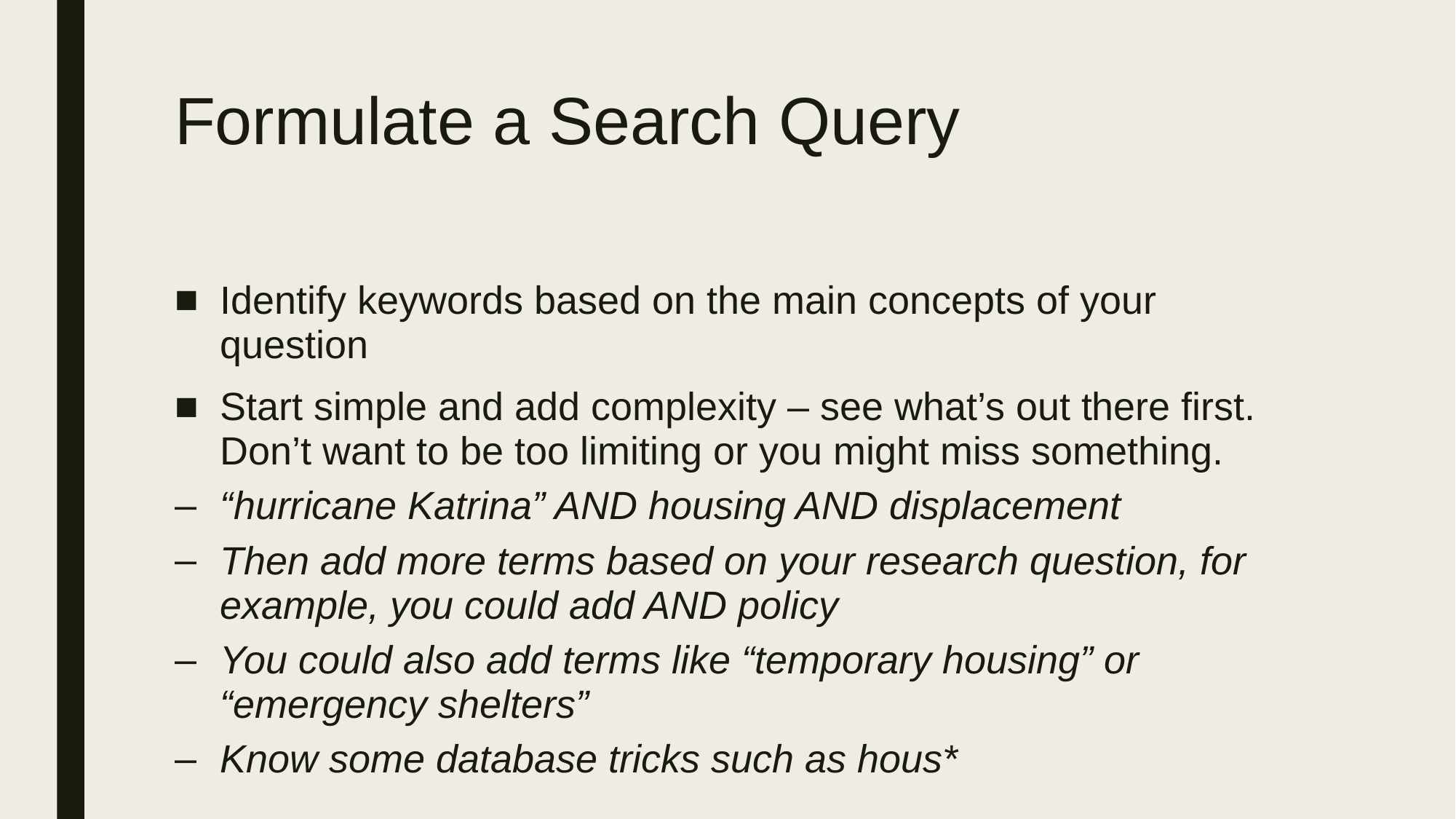

# Formulate a Search Query
Identify keywords based on the main concepts of your question
Start simple and add complexity – see what’s out there first. Don’t want to be too limiting or you might miss something.
“hurricane Katrina” AND housing AND displacement
Then add more terms based on your research question, for example, you could add AND policy
You could also add terms like “temporary housing” or “emergency shelters”
Know some database tricks such as hous*